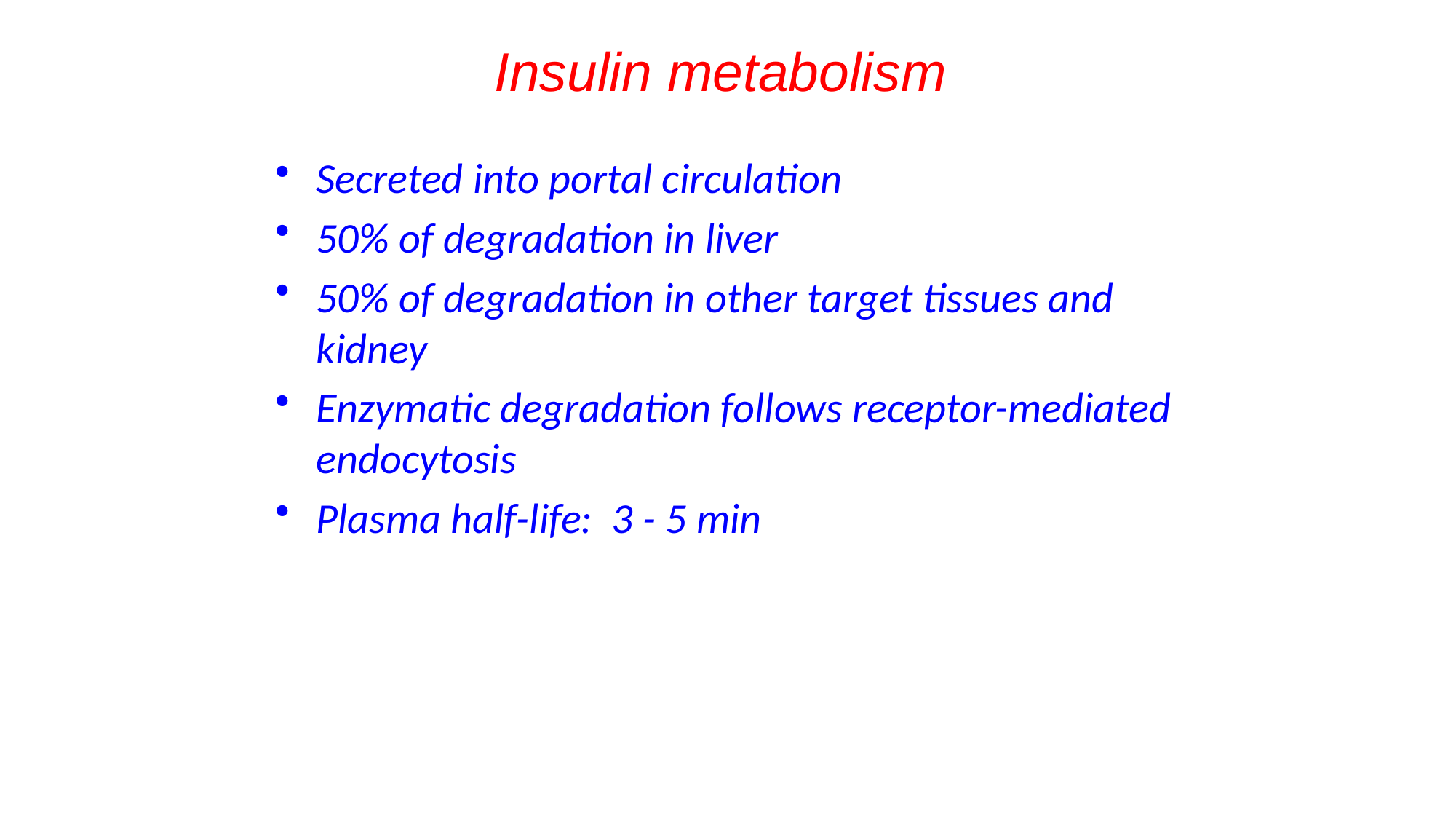

Insulin metabolism
Secreted into portal circulation
50% of degradation in liver
50% of degradation in other target tissues and kidney
Enzymatic degradation follows receptor-mediated endocytosis
Plasma half-life:  3 - 5 min